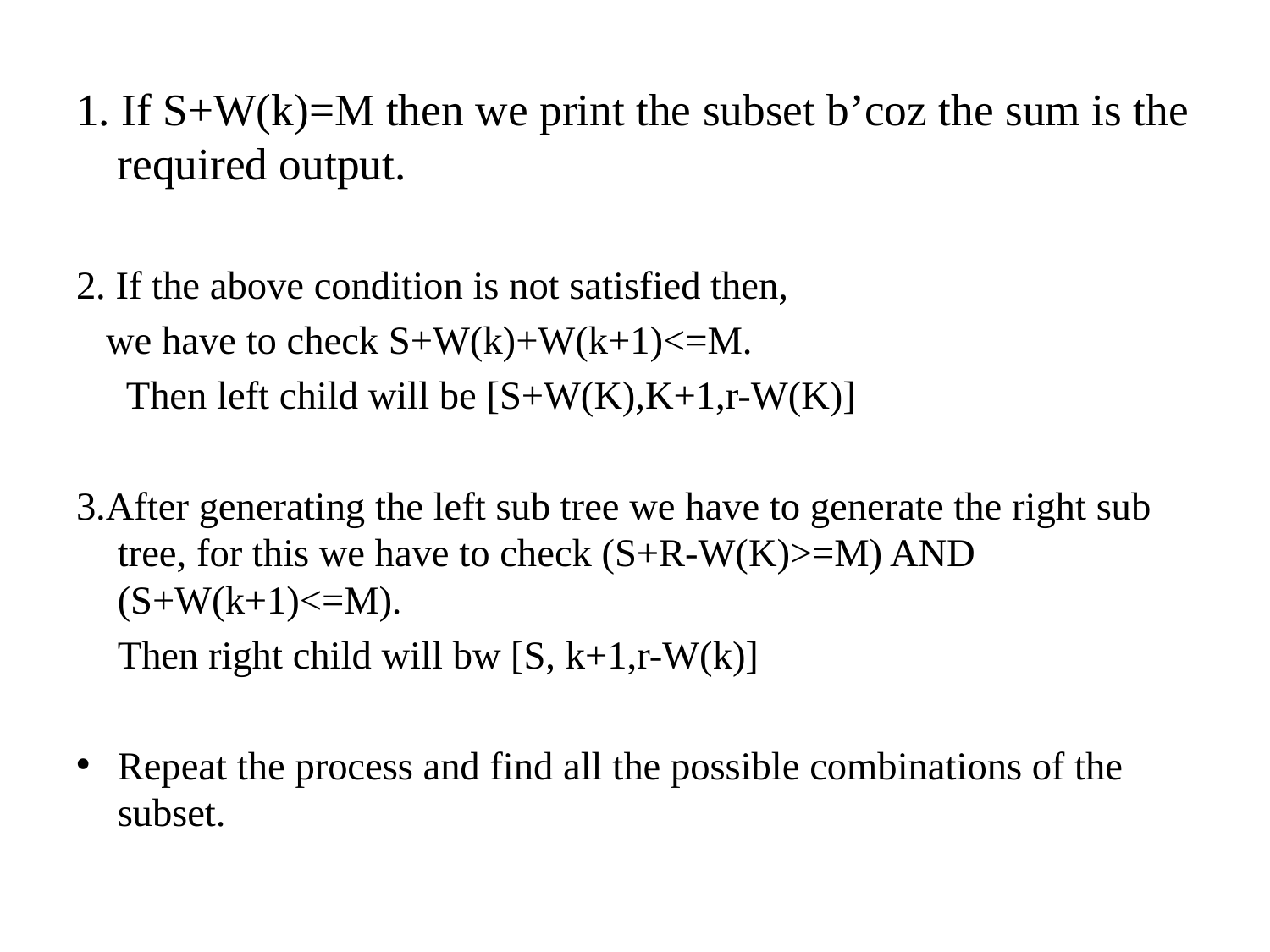

1. If S+W(k)=M then we print the subset b’coz the sum is the required output.

2. If the above condition is not satisfied then,
   we have to check S+W(k)+W(k+1)<=M.
     Then left child will be [S+W(K),K+1,r-W(K)]

3.After generating the left sub tree we have to generate the right sub tree, for this we have to check (S+R-W(K)>=M) AND  (S+W(k+1)<=M).
	Then right child will bw [S, k+1,r-W(k)]

Repeat the process and find all the possible combinations of the subset.